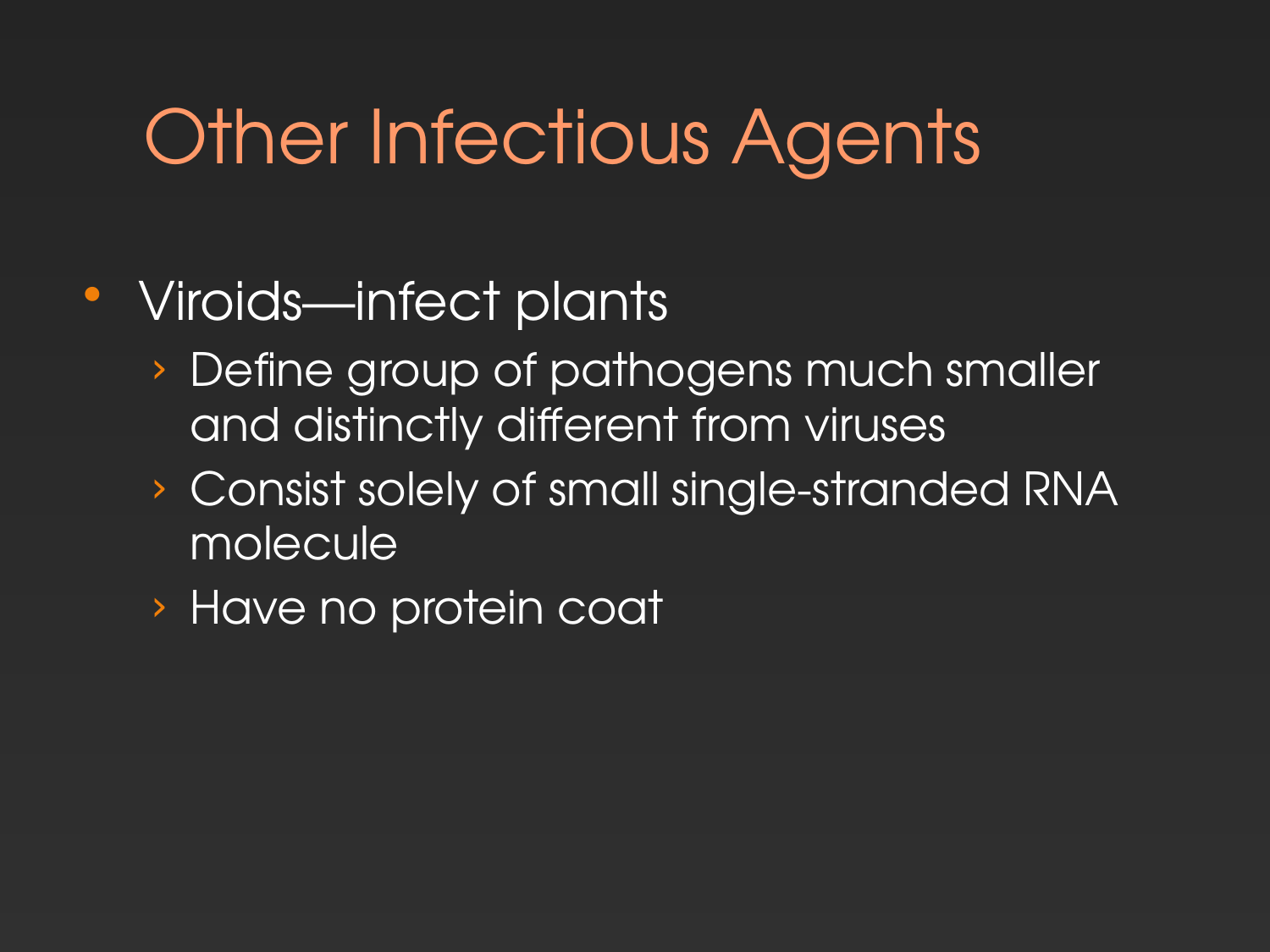

# Other Infectious Agents
Viroids—infect plants
Define group of pathogens much smaller and distinctly different from viruses
Consist solely of small single-stranded RNA molecule
Have no protein coat